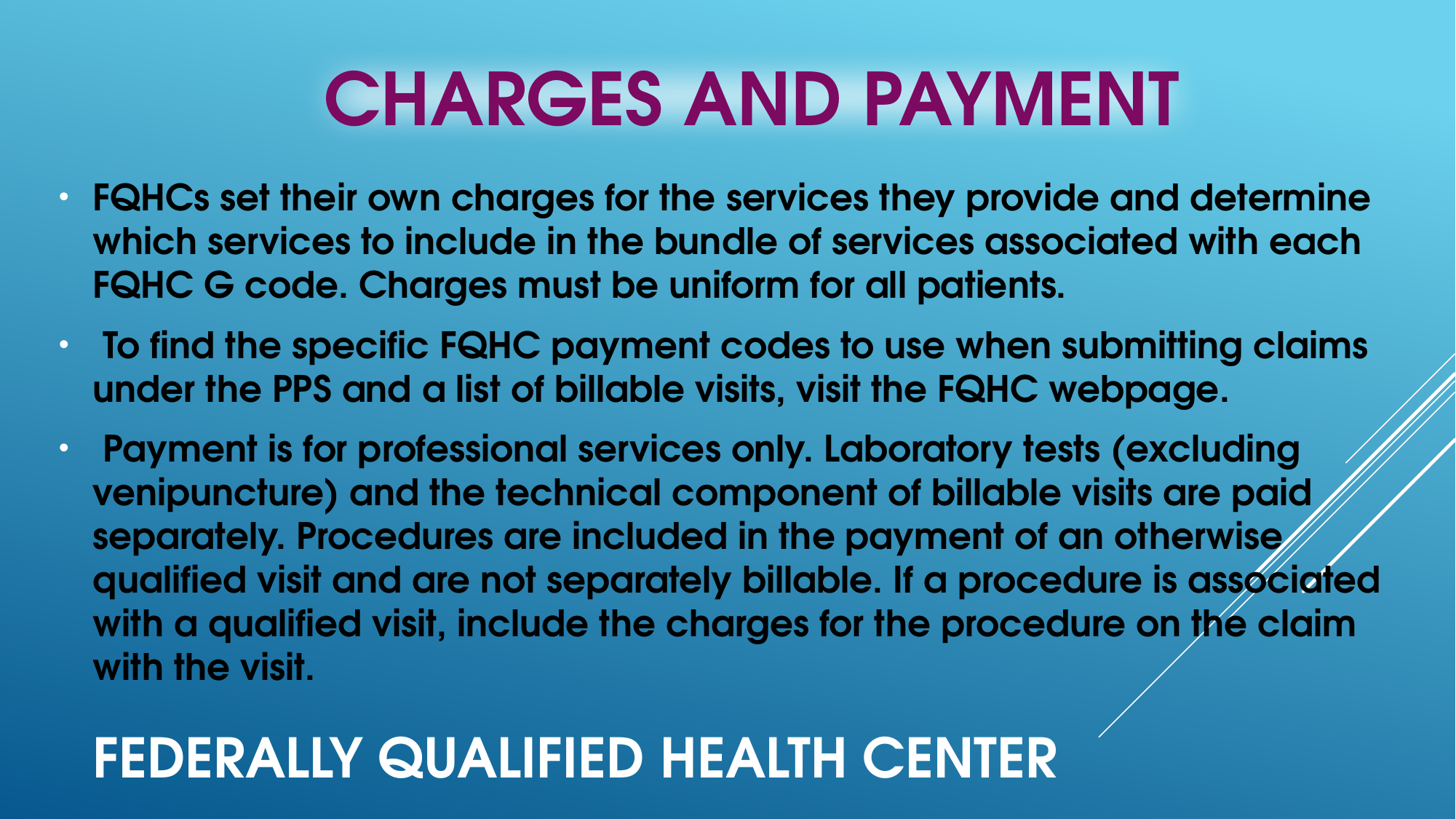

CHARGES AND PAYMENT
FQHCs set their own charges for the services they provide and determine which services to include in the bundle of services associated with each FQHC G code. Charges must be uniform for all patients.
 To find the specific FQHC payment codes to use when submitting claims under the PPS and a list of billable visits, visit the FQHC webpage.
 Payment is for professional services only. Laboratory tests (excluding venipuncture) and the technical component of billable visits are paid separately. Procedures are included in the payment of an otherwise qualified visit and are not separately billable. If a procedure is associated with a qualified visit, include the charges for the procedure on the claim with the visit.
# Federally Qualified Health Center